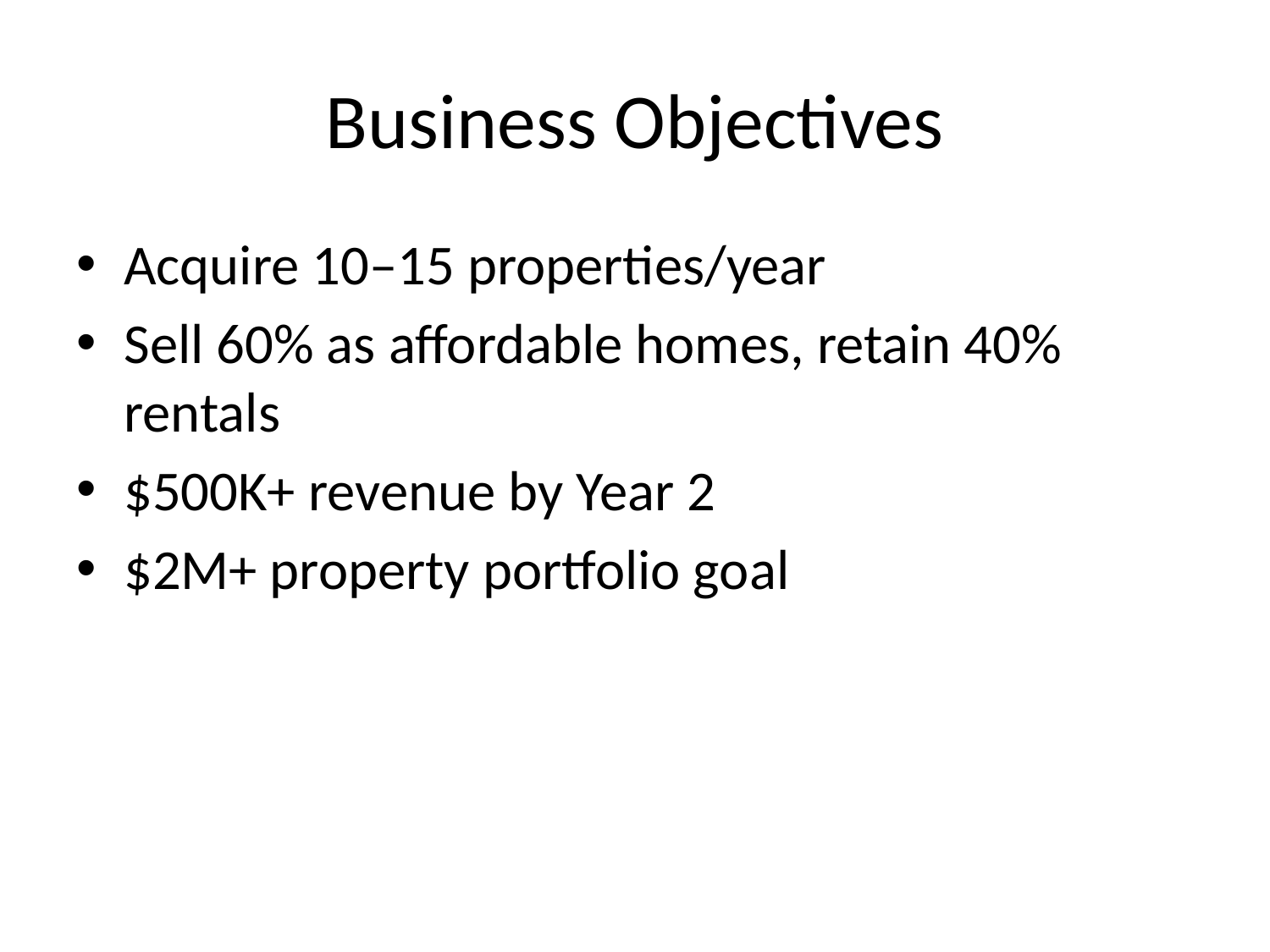

# Business Objectives
Acquire 10–15 properties/year
Sell 60% as affordable homes, retain 40% rentals
$500K+ revenue by Year 2
$2M+ property portfolio goal